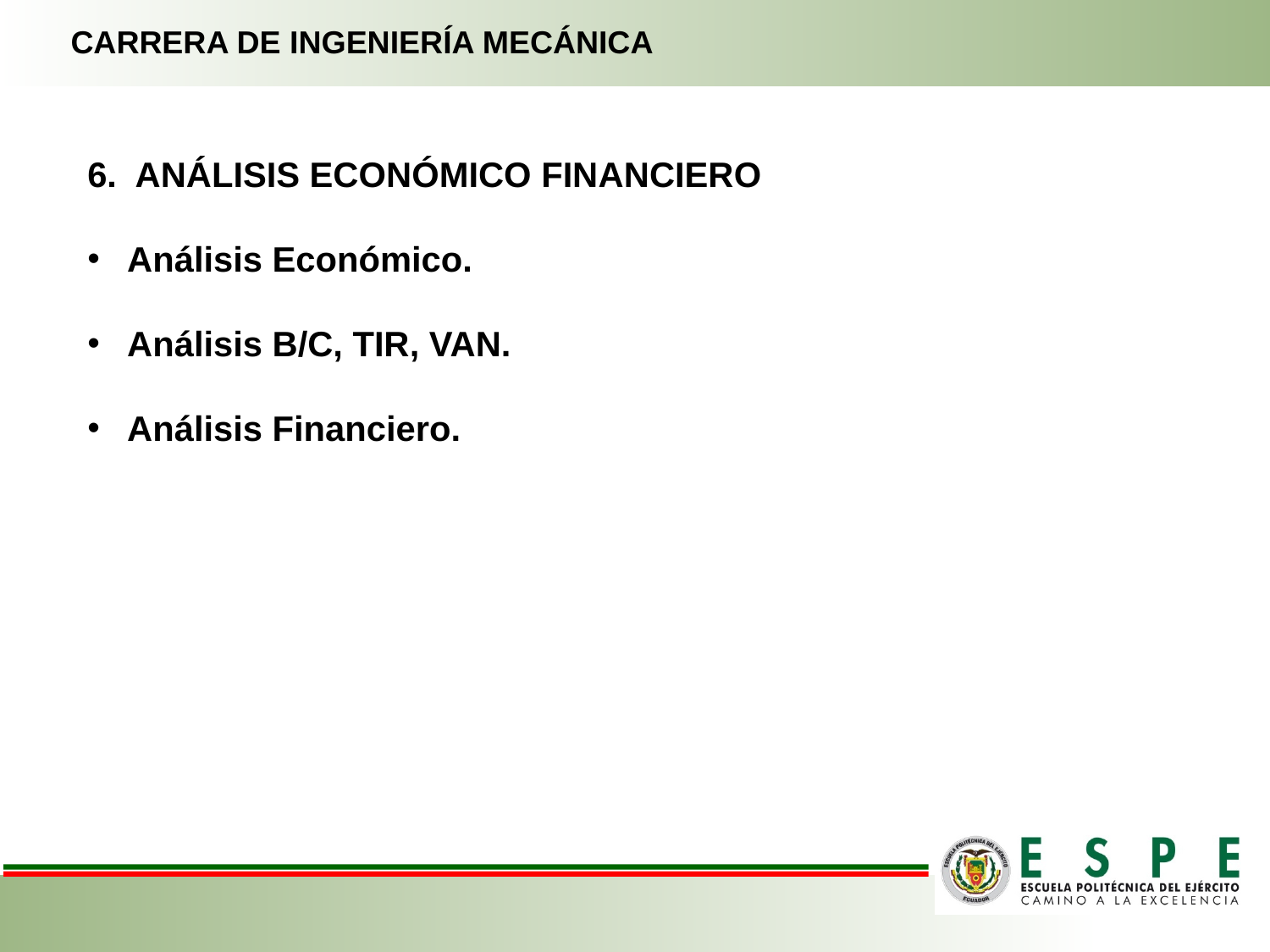

CARRERA DE INGENIERÍA MECÁNICA
ANÁLISIS ECONÓMICO FINANCIERO

Análisis Económico.

Análisis B/C, TIR, VAN.

Análisis Financiero.